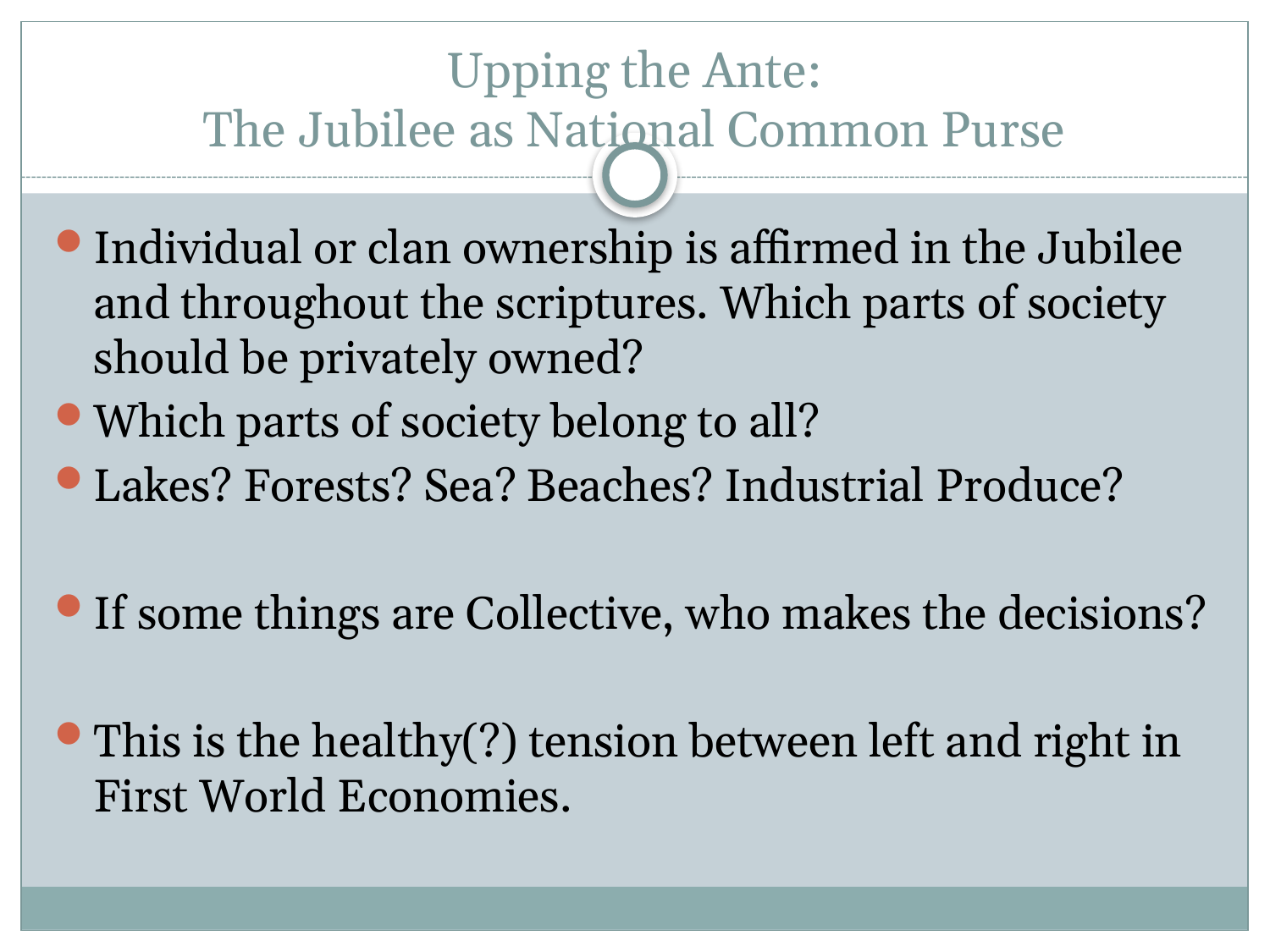

# Upping the Ante: The Jubilee as National Common Purse
Individual or clan ownership is affirmed in the Jubilee and throughout the scriptures. Which parts of society should be privately owned?
Which parts of society belong to all?
Lakes? Forests? Sea? Beaches? Industrial Produce?

If some things are Collective, who makes the decisions?

This is the healthy(?) tension between left and right in First World Economies.